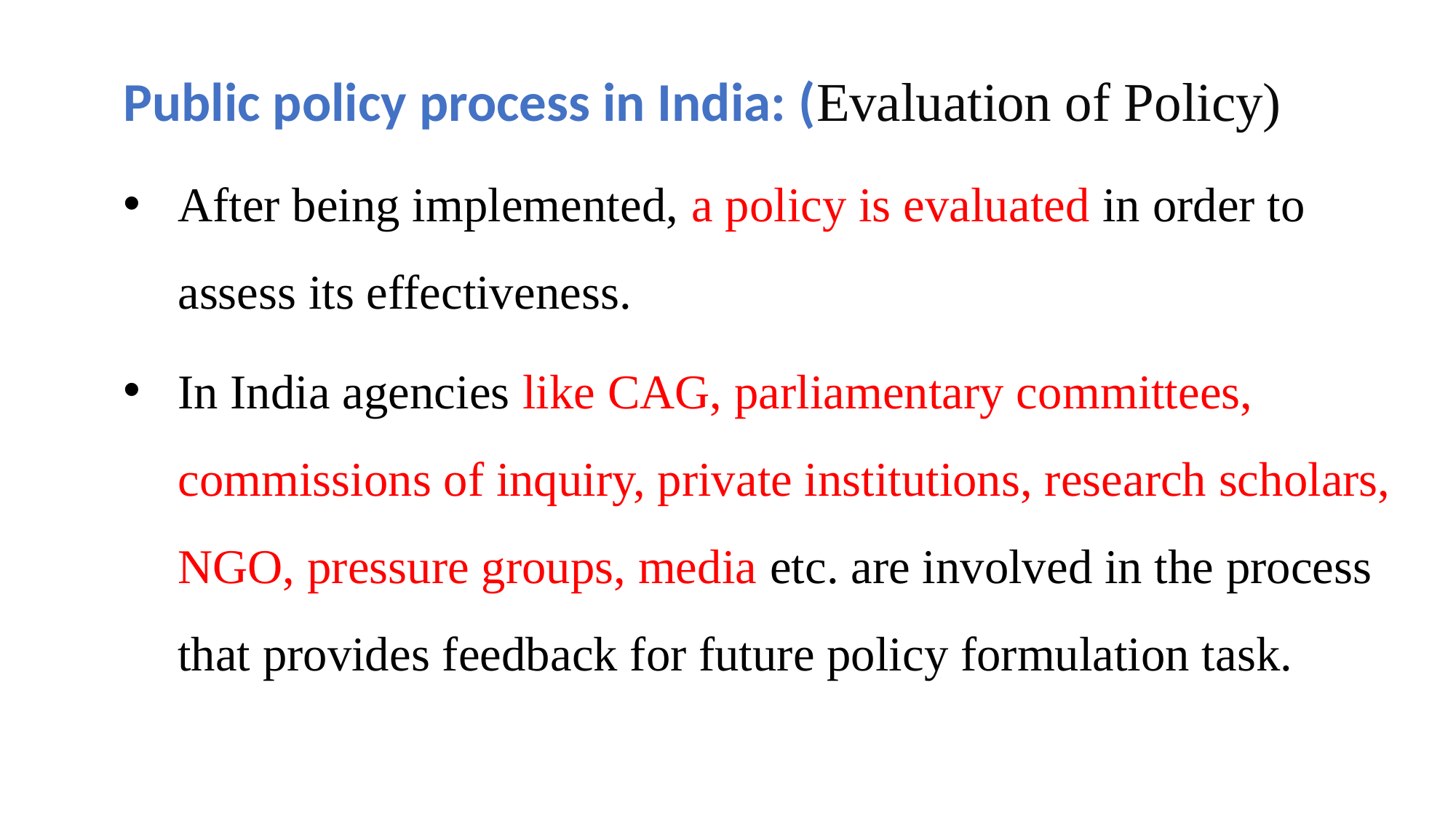

Public policy process in India: (Evaluation of Policy)
After being implemented, a policy is evaluated in order to assess its effectiveness.
In India agencies like CAG, parliamentary committees, commissions of inquiry, private institutions, research scholars, NGO, pressure groups, media etc. are involved in the process that provides feedback for future policy formulation task.